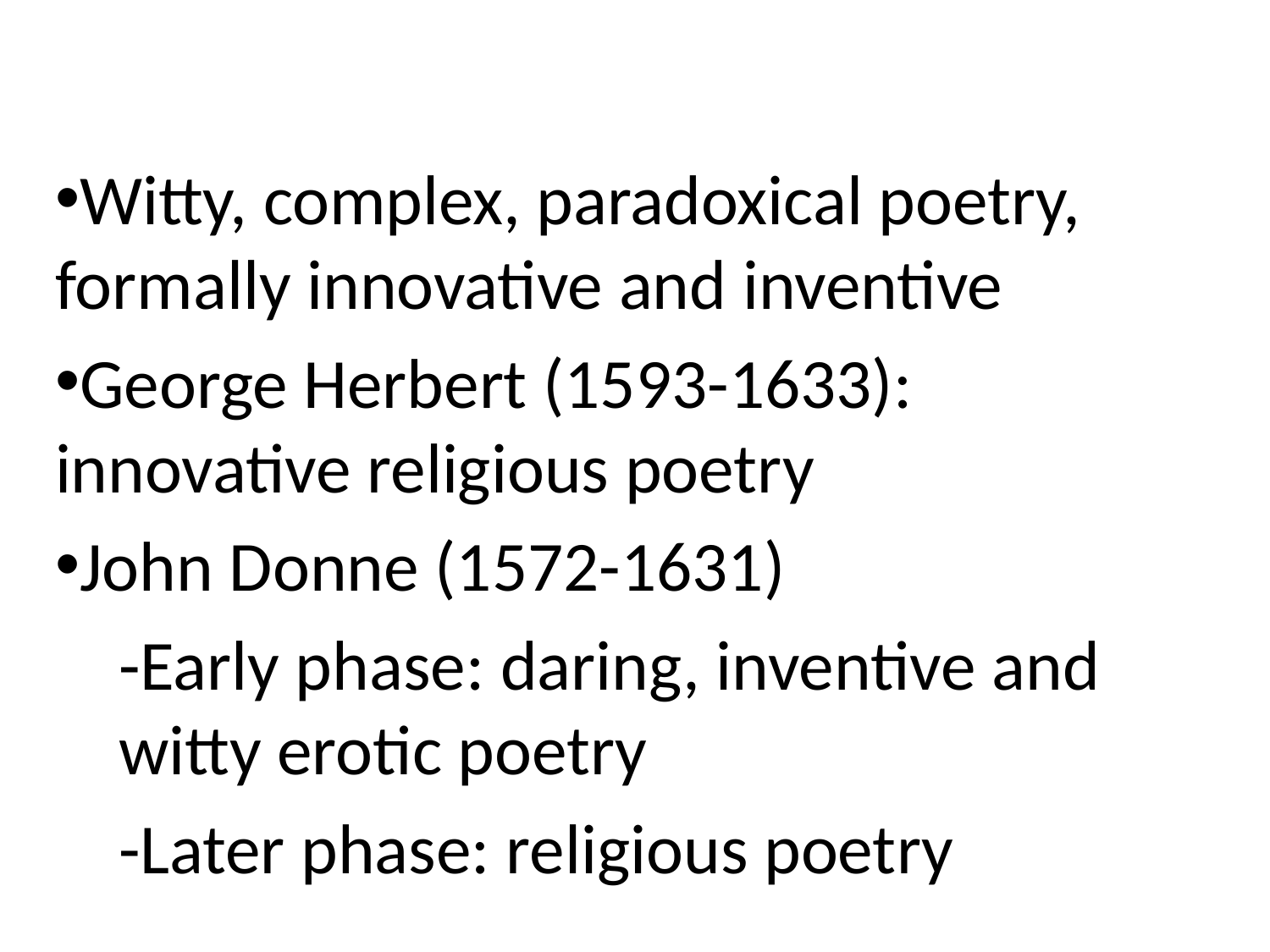

# Early 17th Century: "Metaphysical Poetry"
Witty, complex, paradoxical poetry, formally innovative and inventive
George Herbert (1593-1633): innovative religious poetry
John Donne (1572-1631)
-Early phase: daring, inventive and witty erotic poetry
-Later phase: religious poetry